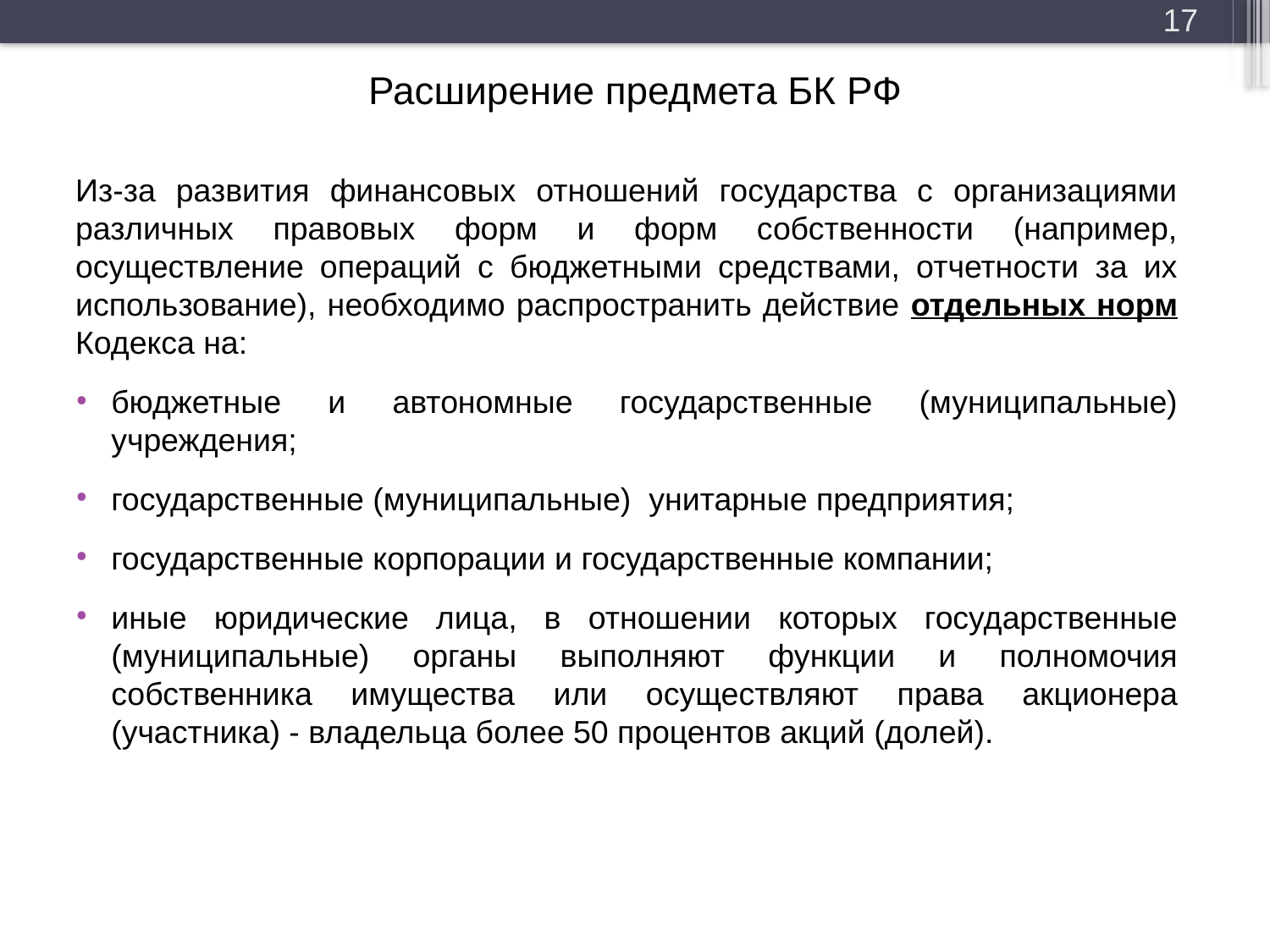

17
# Расширение предмета БК РФ
Из-за развития финансовых отношений государства с организациями различных правовых форм и форм собственности (например, осуществление операций с бюджетными средствами, отчетности за их использование), необходимо распространить действие отдельных норм Кодекса на:
бюджетные и автономные государственные (муниципальные) учреждения;
государственные (муниципальные)  унитарные предприятия;
государственные корпорации и государственные компании;
иные юридические лица, в отношении которых государственные (муниципальные) органы выполняют функции и полномочия собственника имущества или осуществляют права акционера (участника) - владельца более 50 процентов акций (долей).